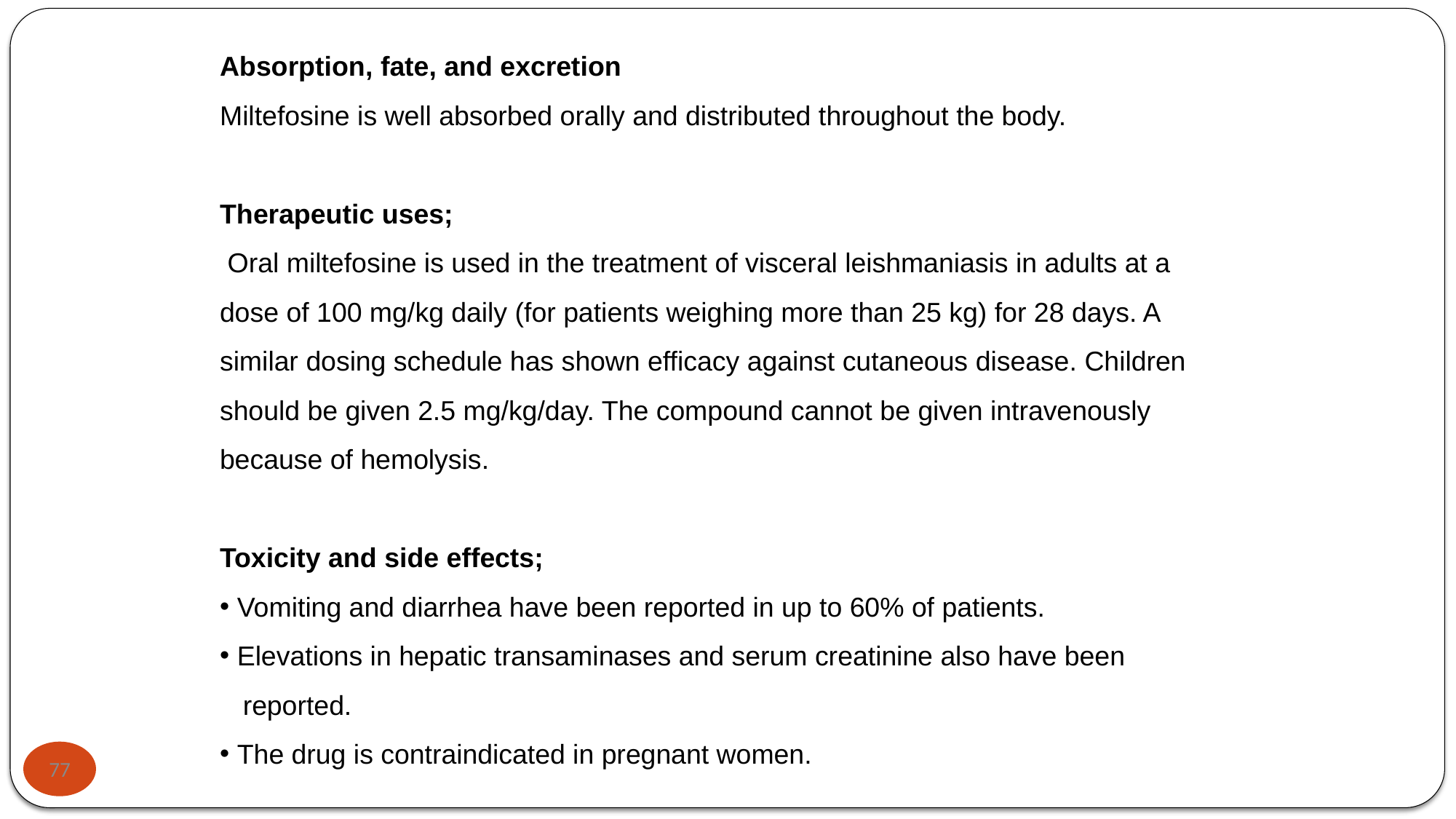

Absorption, fate, and excretion
Miltefosine is well absorbed orally and distributed throughout the body.

Therapeutic uses;
 Oral miltefosine is used in the treatment of visceral leishmaniasis in adults at a dose of 100 mg/kg daily (for patients weighing more than 25 kg) for 28 days. A similar dosing schedule has shown efficacy against cutaneous disease. Children should be given 2.5 mg/kg/day. The compound cannot be given intravenously because of hemolysis.

Toxicity and side effects;
 Vomiting and diarrhea have been reported in up to 60% of patients.
 Elevations in hepatic transaminases and serum creatinine also have been
   reported.
 The drug is contraindicated in pregnant women.
77